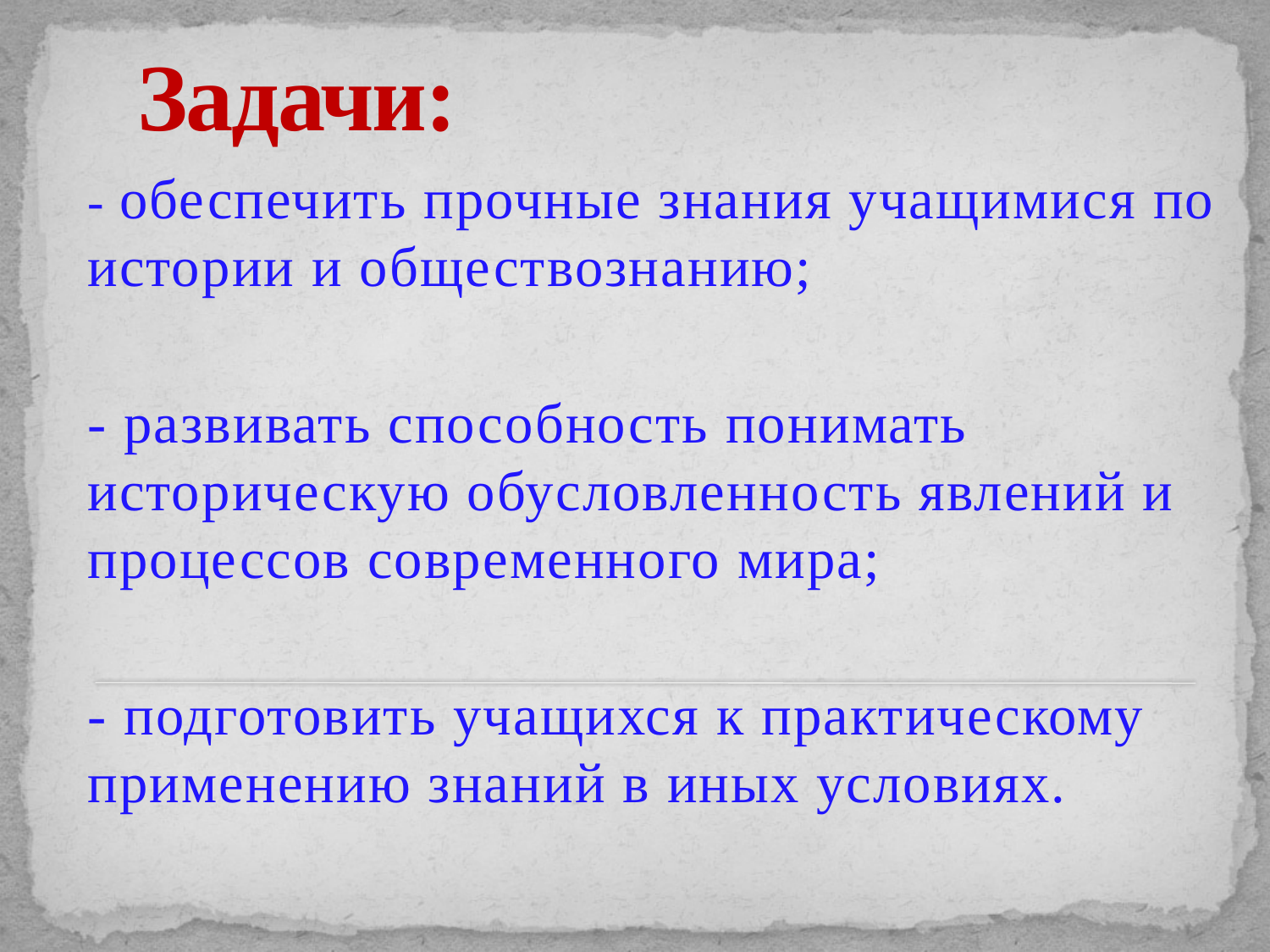

# Задачи:
- обеспечить прочные знания учащимися по истории и обществознанию;

- развивать способность понимать историческую обусловленность явлений и процессов современного мира;

- подготовить учащихся к практическому применению знаний в иных условиях.